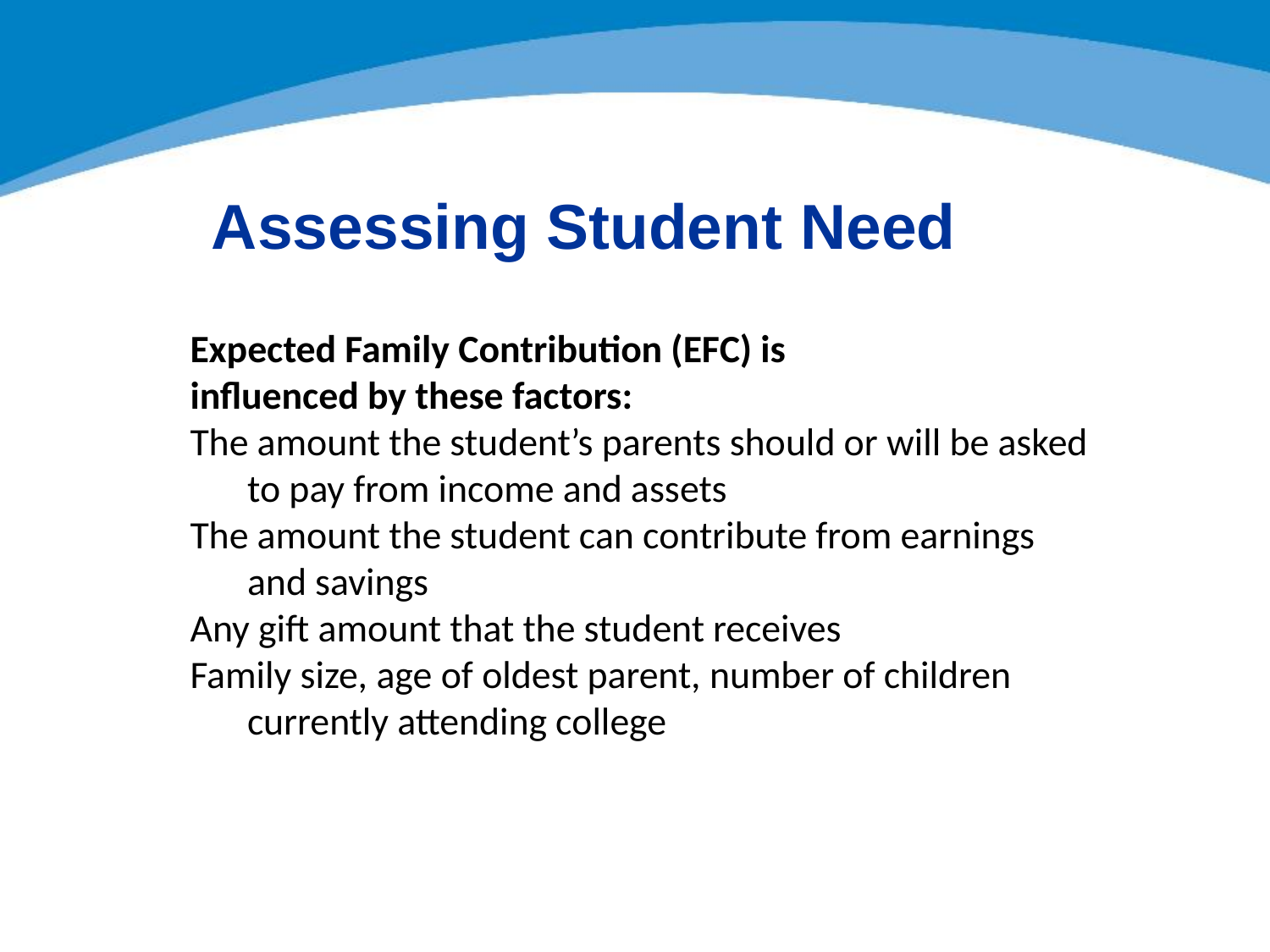

Assessing Student Need
Expected Family Contribution (EFC) is
influenced by these factors:
The amount the student’s parents should or will be asked to pay from income and assets
The amount the student can contribute from earnings and savings
Any gift amount that the student receives
Family size, age of oldest parent, number of children currently attending college